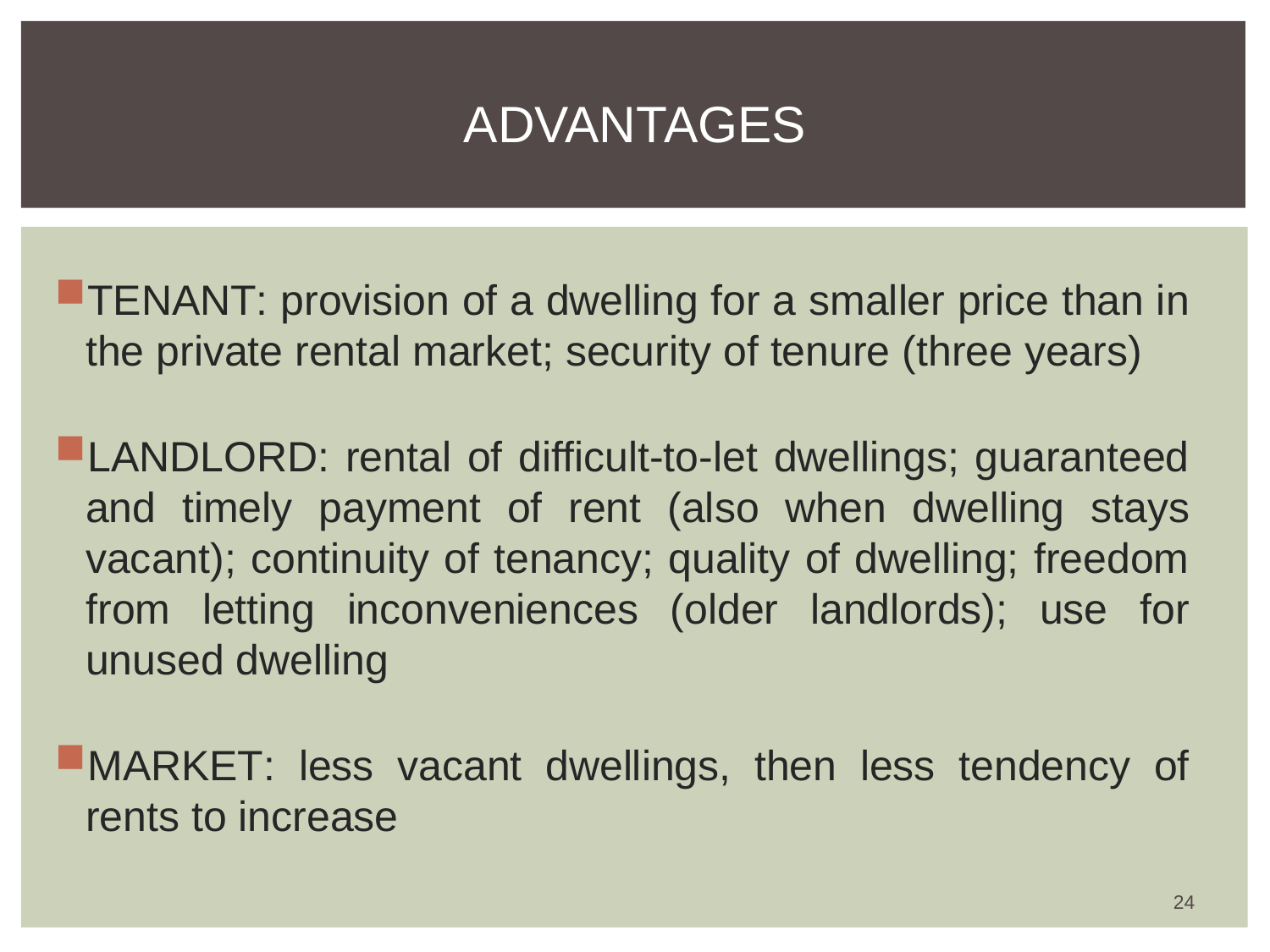

# Advantages
Tenant: provision of a dwelling for a smaller price than in the private rental market; security of tenure (three years)

Landlord: rental of difficult-to-let dwellings; guaranteed and timely payment of rent (also when dwelling stays vacant); continuity of tenancy; quality of dwelling; freedom from letting inconveniences (older landlords); use for unused dwelling

Market: less vacant dwellings, then less tendency of rents to increase
24